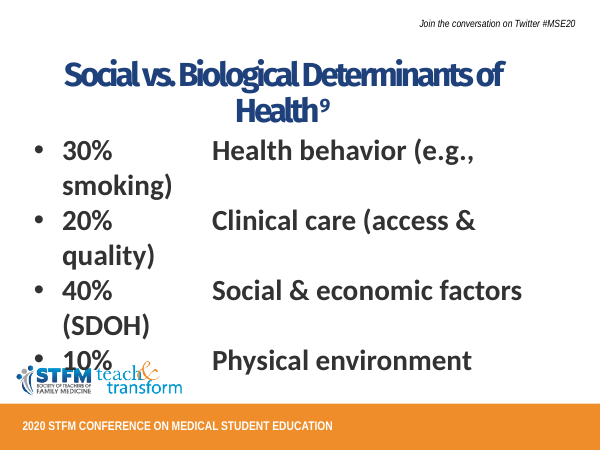

Social vs. Biological Determinants of Health9
30%	Health behavior (e.g., smoking)
20% 	Clinical care (access & quality)
40% 	Social & economic factors (SDOH)
10% 	Physical environment